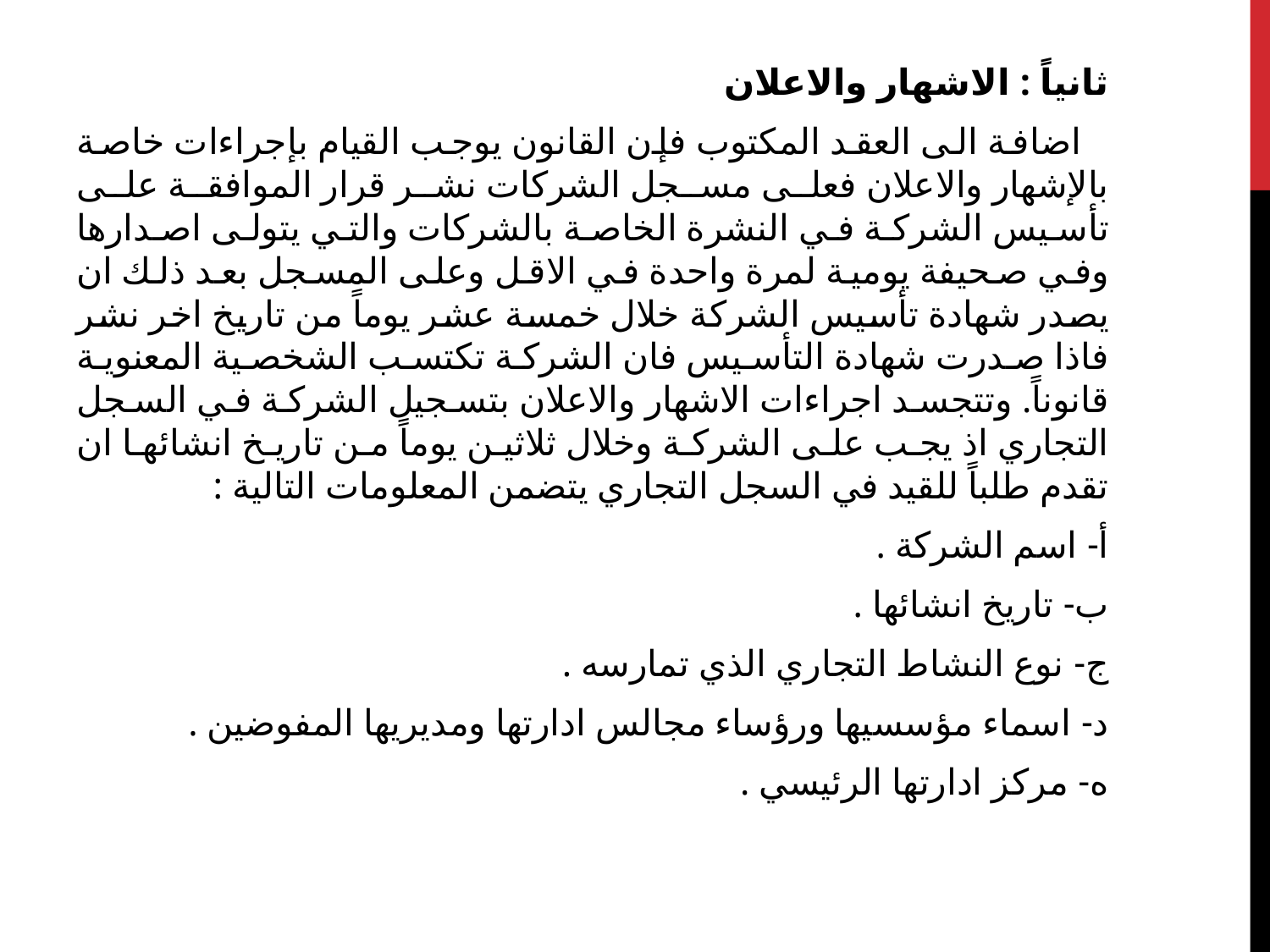

ثانياً : الاشهار والاعلان
   اضافة الى العقد المكتوب فإن القانون يوجب القيام بإجراءات خاصة بالإشهار والاعلان فعلى مسجل الشركات نشر قرار الموافقة على تأسيس الشركة في النشرة الخاصة بالشركات والتي يتولى اصدارها وفي صحيفة يومية لمرة واحدة في الاقل وعلى المسجل بعد ذلك ان يصدر شهادة تأسيس الشركة خلال خمسة عشر يوماً من تاريخ اخر نشر فاذا صدرت شهادة التأسيس فان الشركة تكتسب الشخصية المعنوية قانوناً. وتتجسد اجراءات الاشهار والاعلان بتسجيل الشركة في السجل التجاري اذ يجب على الشركة وخلال ثلاثين يوماً من تاريخ انشائها ان تقدم طلباً للقيد في السجل التجاري يتضمن المعلومات التالية :
أ‌- اسم الشركة .
ب- تاريخ انشائها .
ج- نوع النشاط التجاري الذي تمارسه .
د- اسماء مؤسسيها ورؤساء مجالس ادارتها ومديريها المفوضين .
ه- مركز ادارتها الرئيسي .